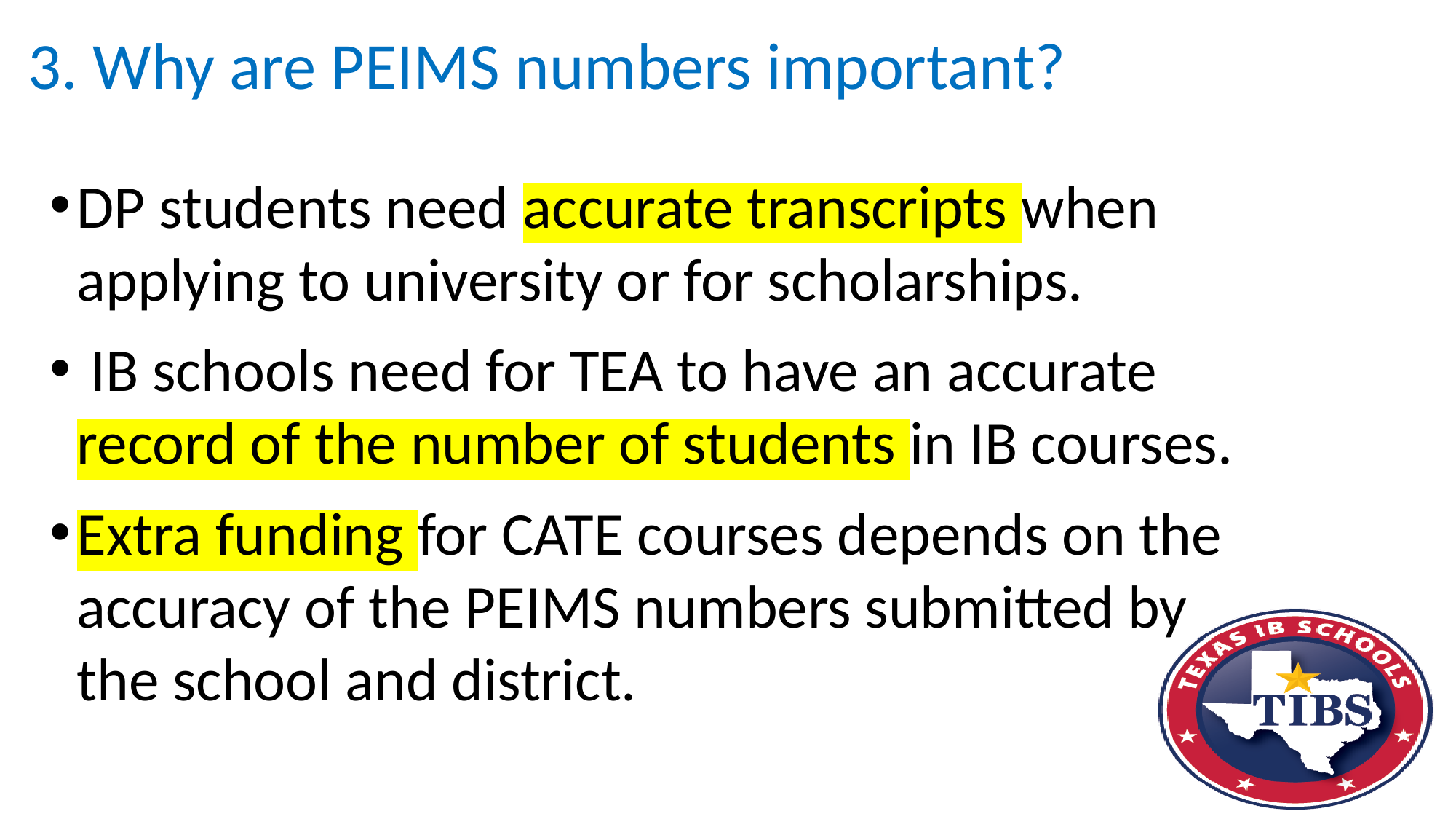

# 3. Why are PEIMS numbers important?
DP students need accurate transcripts when applying to university or for scholarships.
 IB schools need for TEA to have an accurate record of the number of students in IB courses.
Extra funding for CATE courses depends on the accuracy of the PEIMS numbers submitted by the school and district.